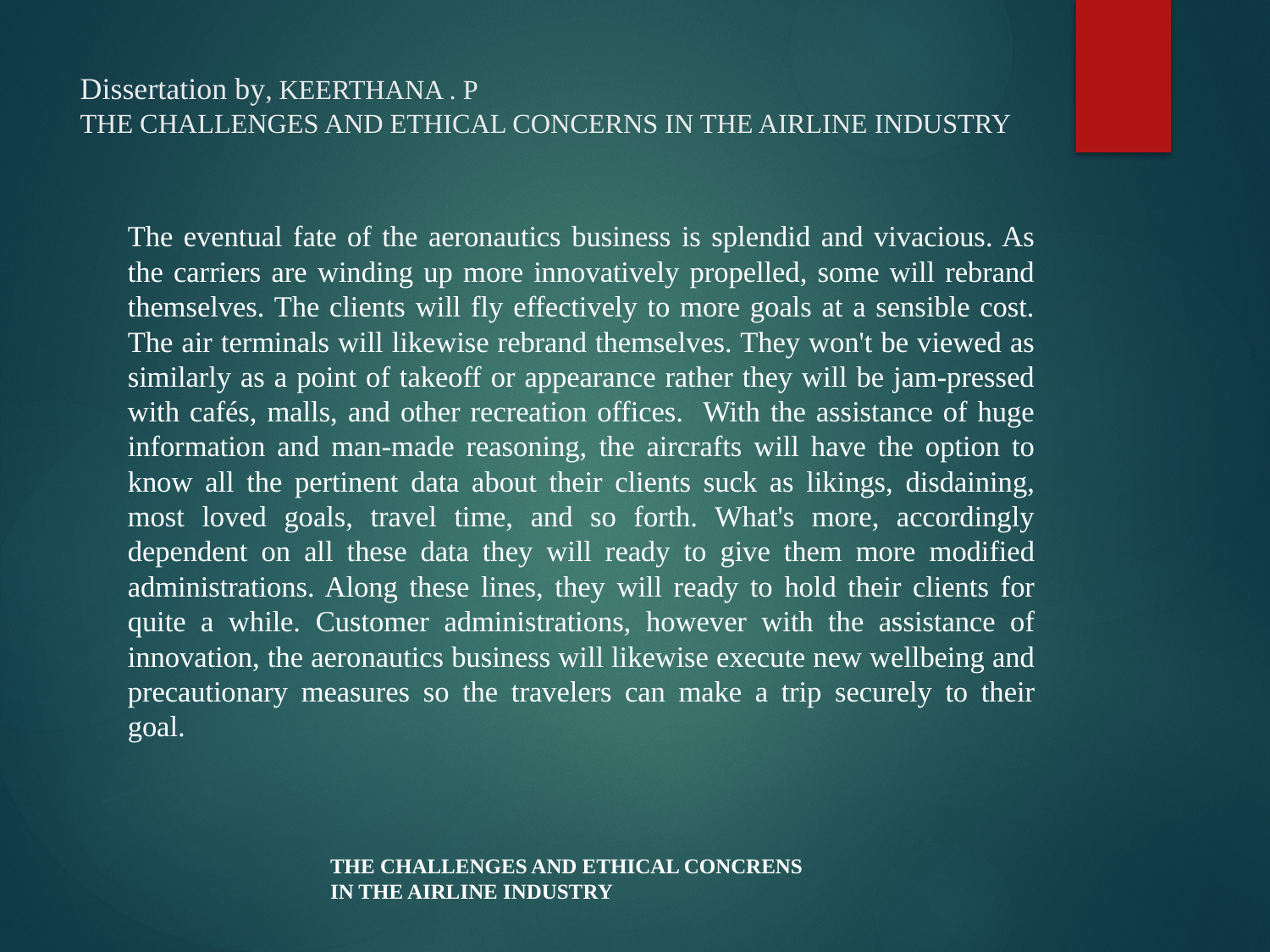

# Dissertation by, KEERTHANA . P THE CHALLENGES AND ETHICAL CONCERNS IN THE AIRLINE INDUSTRY
The eventual fate of the aeronautics business is splendid and vivacious. As the carriers are winding up more innovatively propelled, some will rebrand themselves. The clients will fly effectively to more goals at a sensible cost. The air terminals will likewise rebrand themselves. They won't be viewed as similarly as a point of takeoff or appearance rather they will be jam-pressed with cafés, malls, and other recreation offices.  With the assistance of huge information and man-made reasoning, the aircrafts will have the option to know all the pertinent data about their clients suck as likings, disdaining, most loved goals, travel time, and so forth. What's more, accordingly dependent on all these data they will ready to give them more modified administrations. Along these lines, they will ready to hold their clients for quite a while. Customer administrations, however with the assistance of innovation, the aeronautics business will likewise execute new wellbeing and precautionary measures so the travelers can make a trip securely to their goal.

THE CHALLENGES AND ETHICAL CONCRENS IN THE AIRLINE INDUSTRY